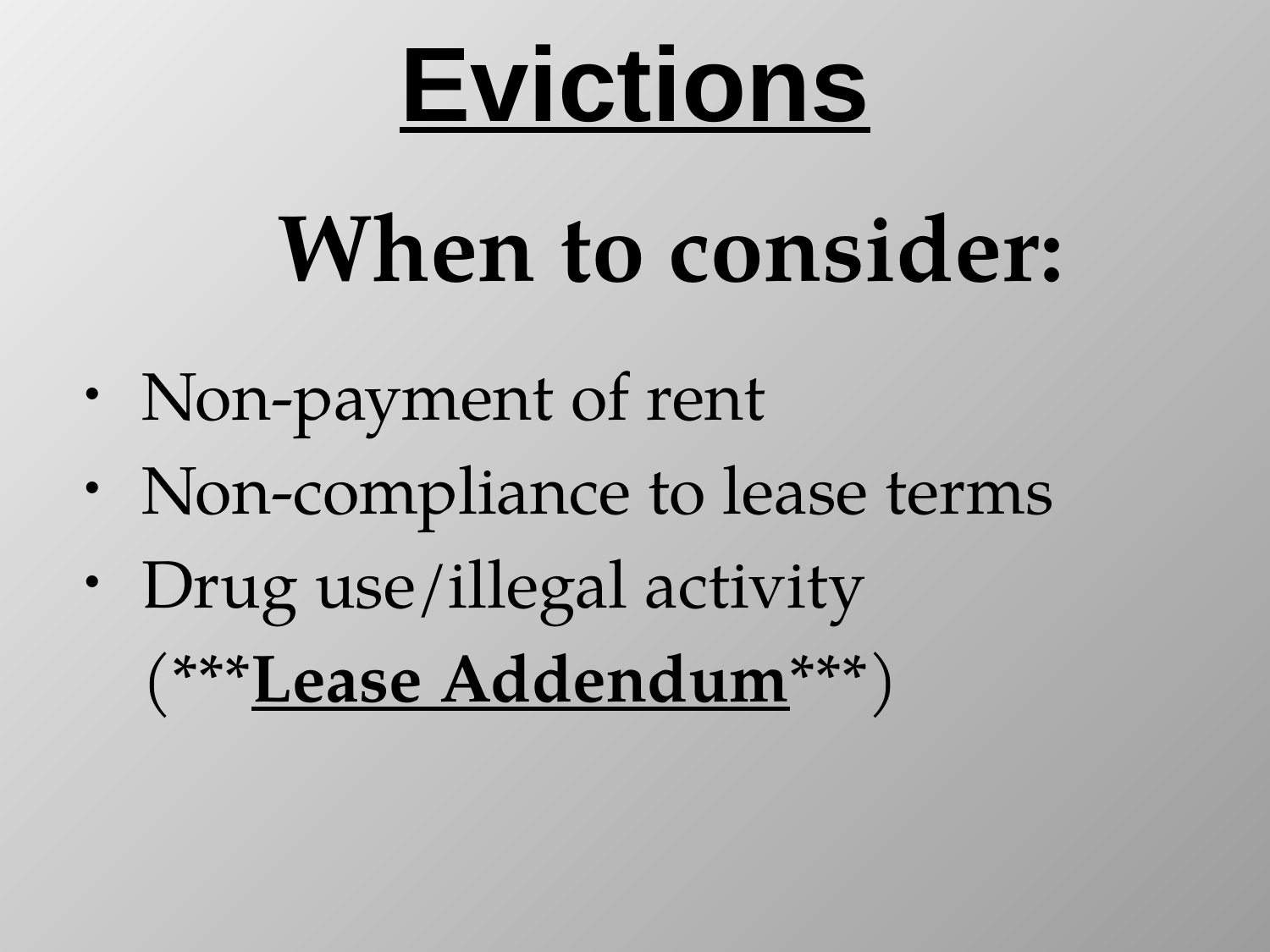

# Evictions
When to consider:

Non-payment of rent
Non-compliance to lease terms
Drug use/illegal activity
	(***Lease Addendum***)